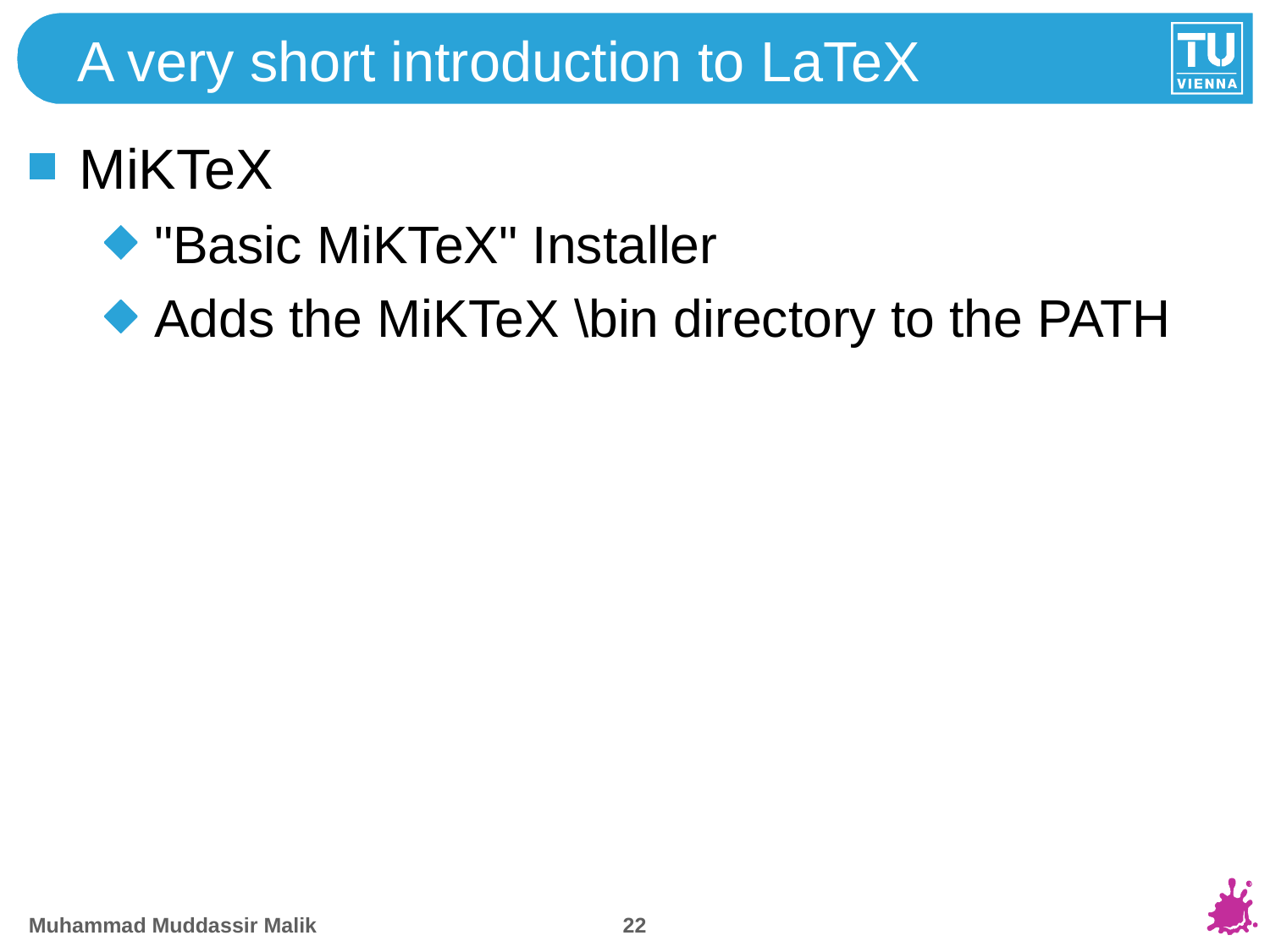

# A very short introduction to LaTeX
MiKTeX
"Basic MiKTeX" Installer
Adds the MiKTeX \bin directory to the PATH

22
Muhammad Muddassir Malik